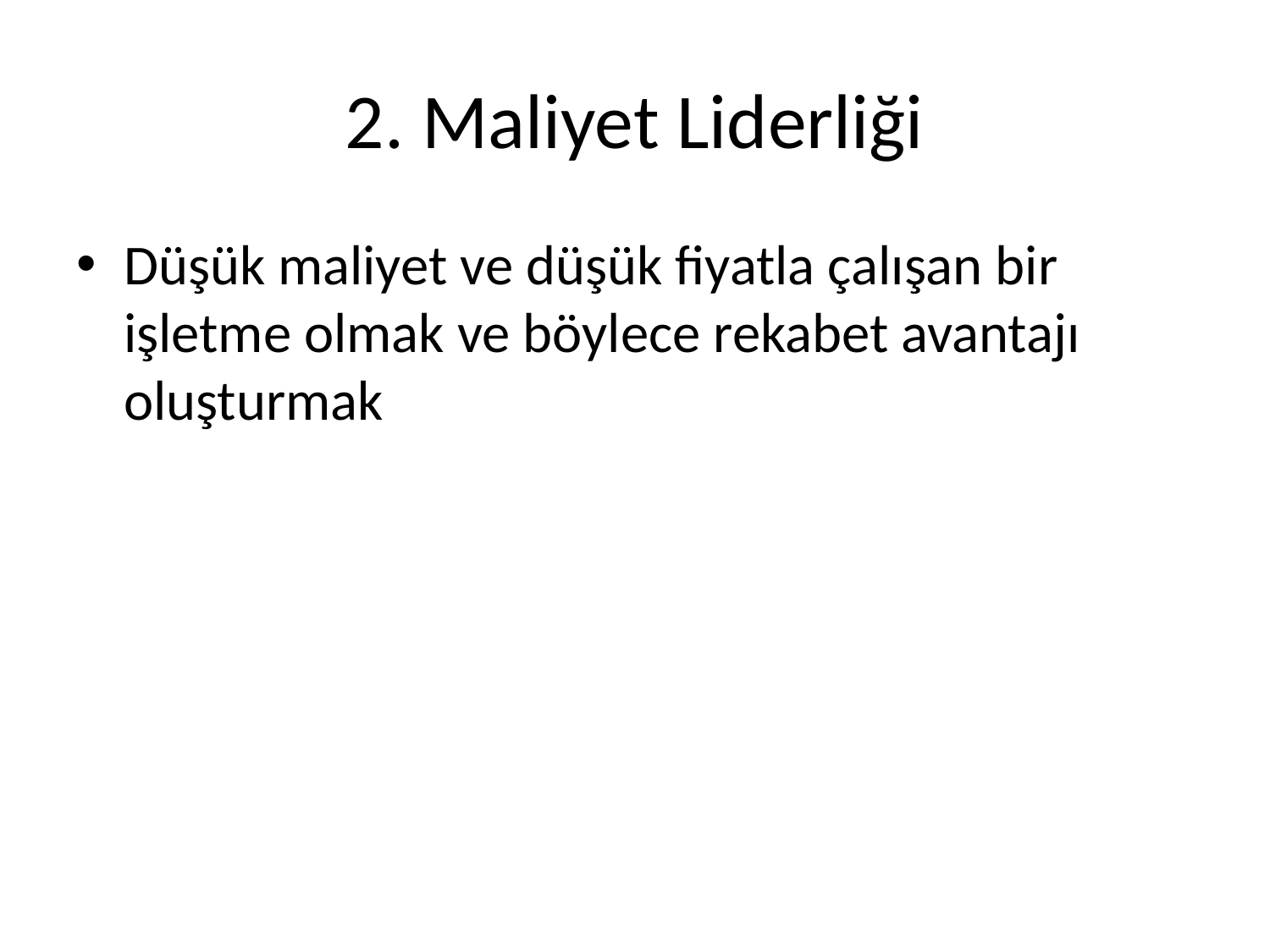

# 2. Maliyet Liderliği
Düşük maliyet ve düşük fiyatla çalışan bir işletme olmak ve böylece rekabet avantajı oluşturmak